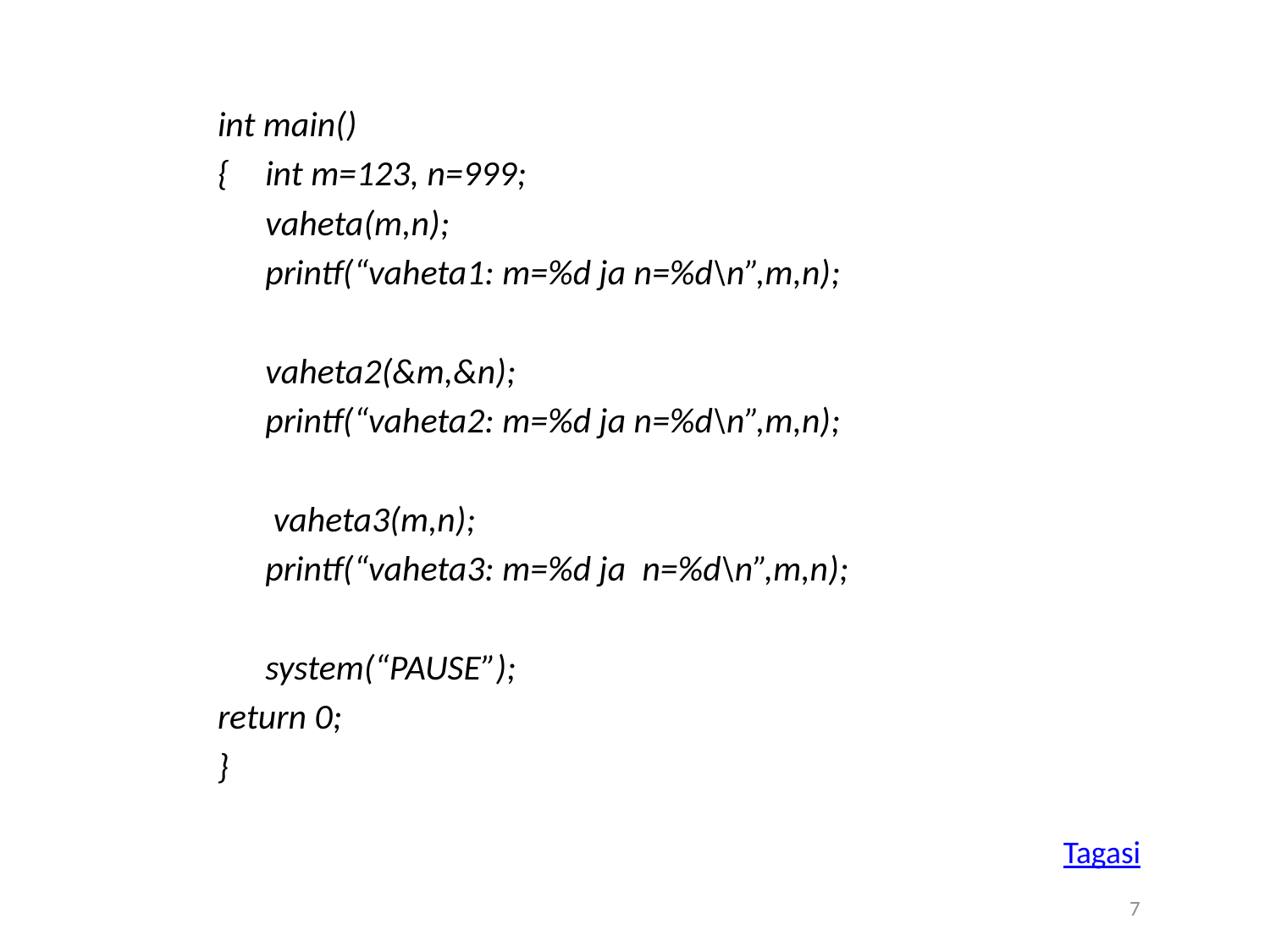

int main()
{	int m=123, n=999;
	vaheta(m,n);
	printf(“vaheta1: m=%d ja n=%d\n”,m,n);

	vaheta2(&m,&n);
	printf(“vaheta2: m=%d ja n=%d\n”,m,n);

	 vaheta3(m,n);
	printf(“vaheta3: m=%d ja  n=%d\n”,m,n);

	system(“PAUSE”);
return 0;
}
Tagasi
7